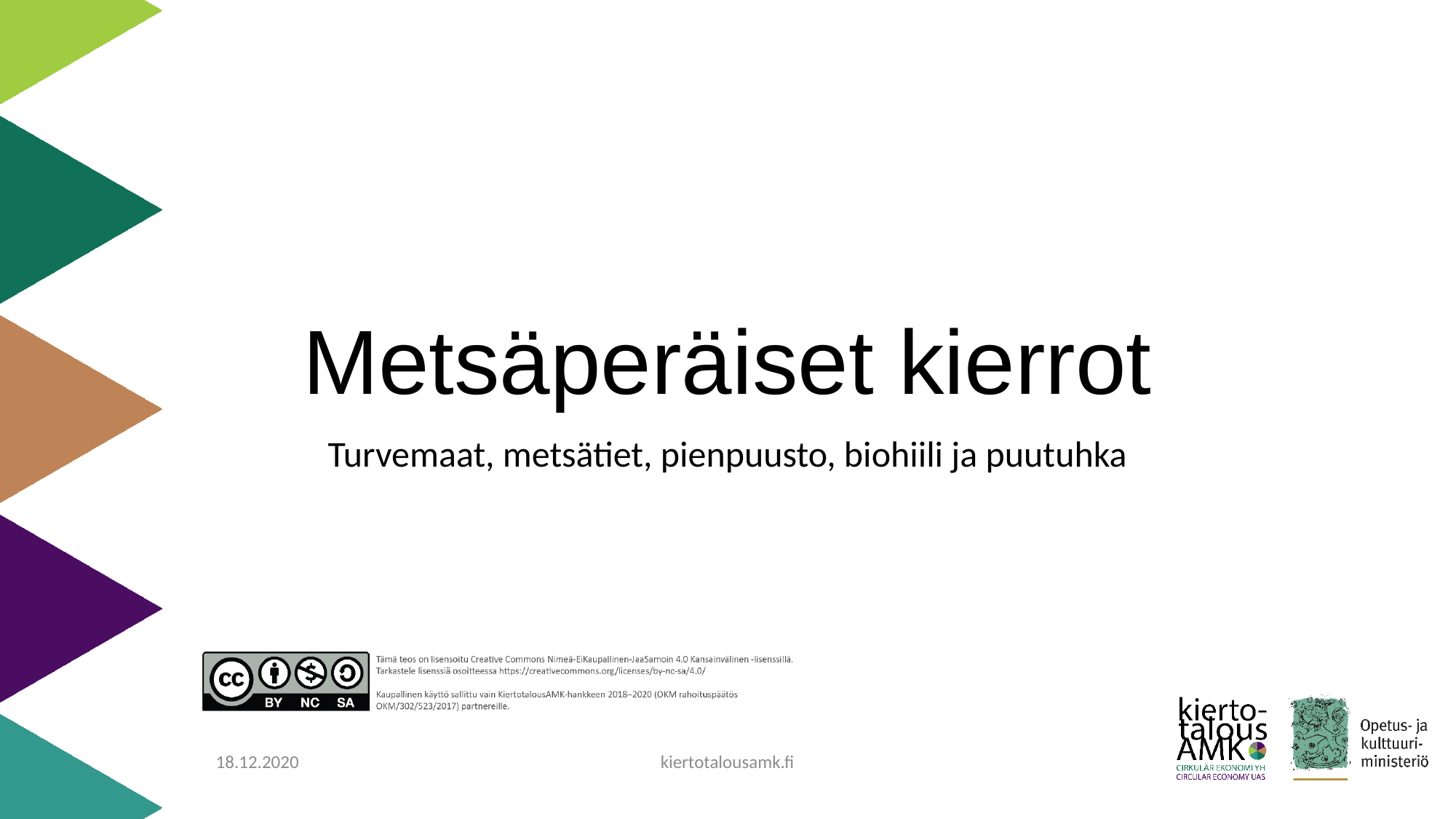

# Metsäperäiset kierrot
Turvemaat, metsätiet, pienpuusto, biohiili ja puutuhka
18.12.2020
kiertotalousamk.fi